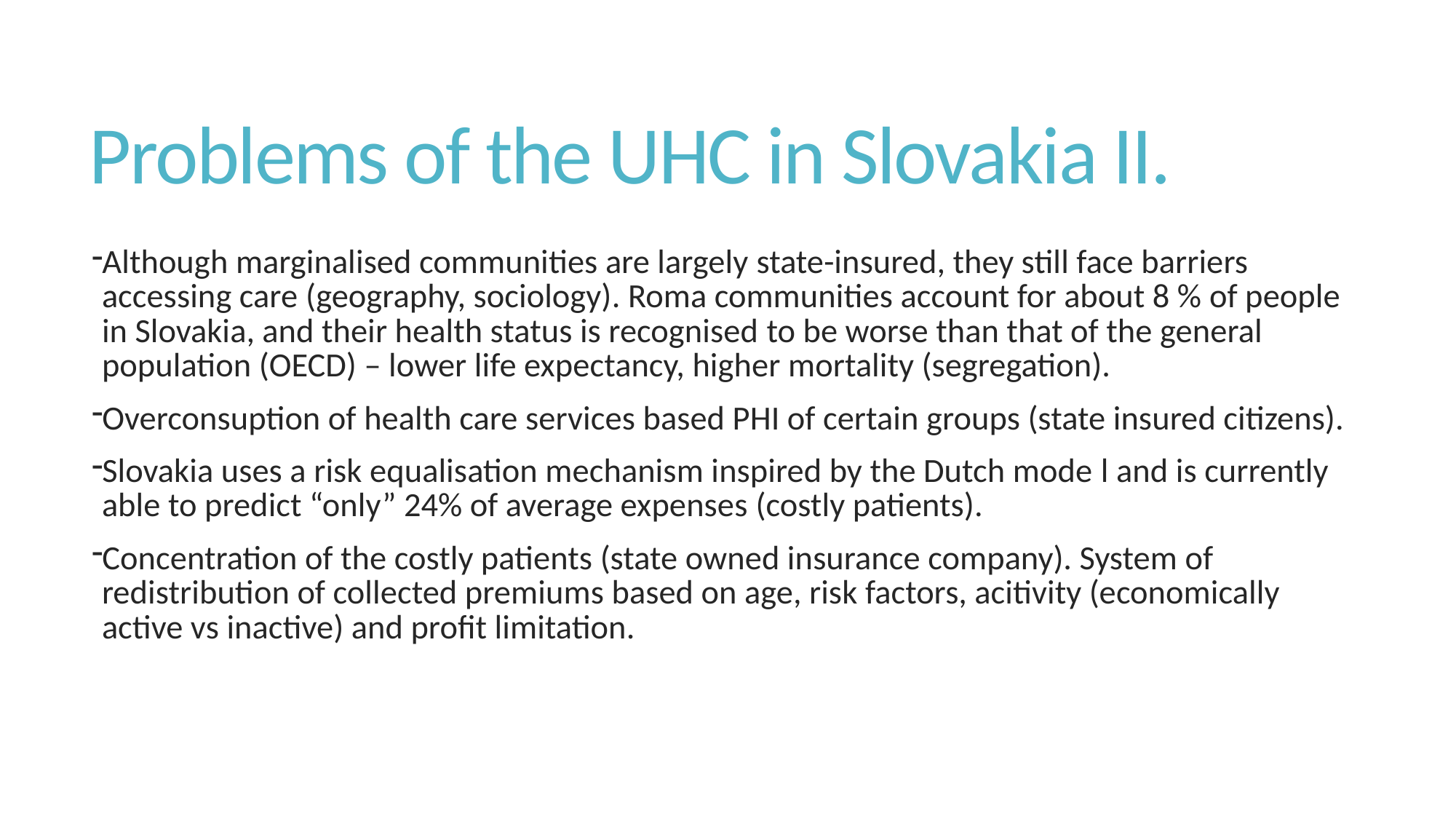

# Problems of the UHC in Slovakia II.
Although marginalised communities are largely state-insured, they still face barriers accessing care (geography, sociology). Roma communities account for about 8 % of people in Slovakia, and their health status is recognised to be worse than that of the general population (OECD) – lower life expectancy, higher mortality (segregation).
Overconsuption of health care services based PHI of certain groups (state insured citizens).
Slovakia uses a risk equalisation mechanism inspired by the Dutch mode l and is currently able to predict “only” 24% of average expenses (costly patients).
Concentration of the costly patients (state owned insurance company). System of redistribution of collected premiums based on age, risk factors, acitivity (economically active vs inactive) and profit limitation.